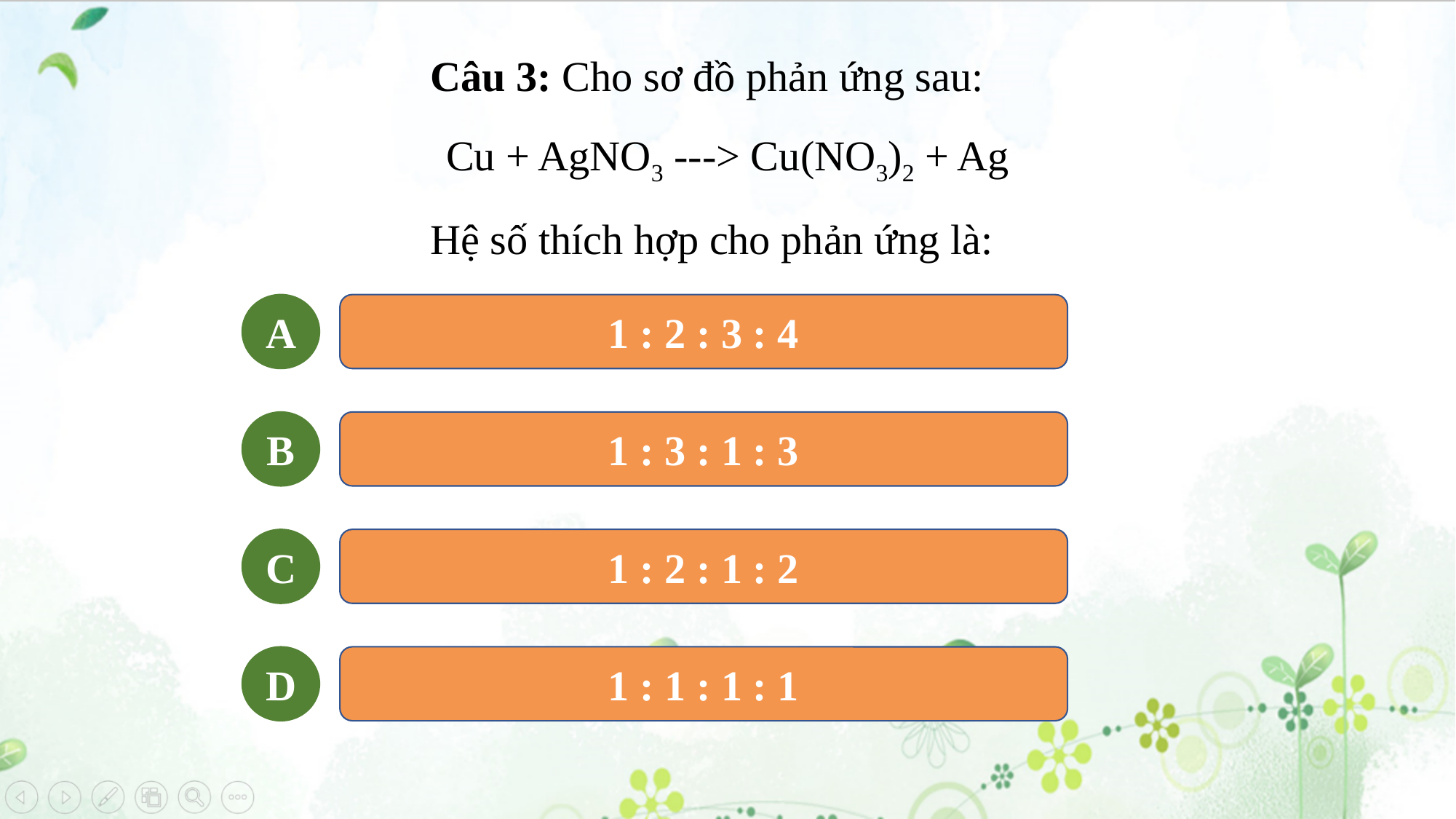

Câu 3: Cho sơ đồ phản ứng sau:
Cu + AgNO3 ---> Cu(NO3)2 + Ag
Hệ số thích hợp cho phản ứng là:
A
1 : 2 : 3 : 4
B
1 : 3 : 1 : 3
C
1 : 2 : 1 : 2
D
1 : 1 : 1 : 1